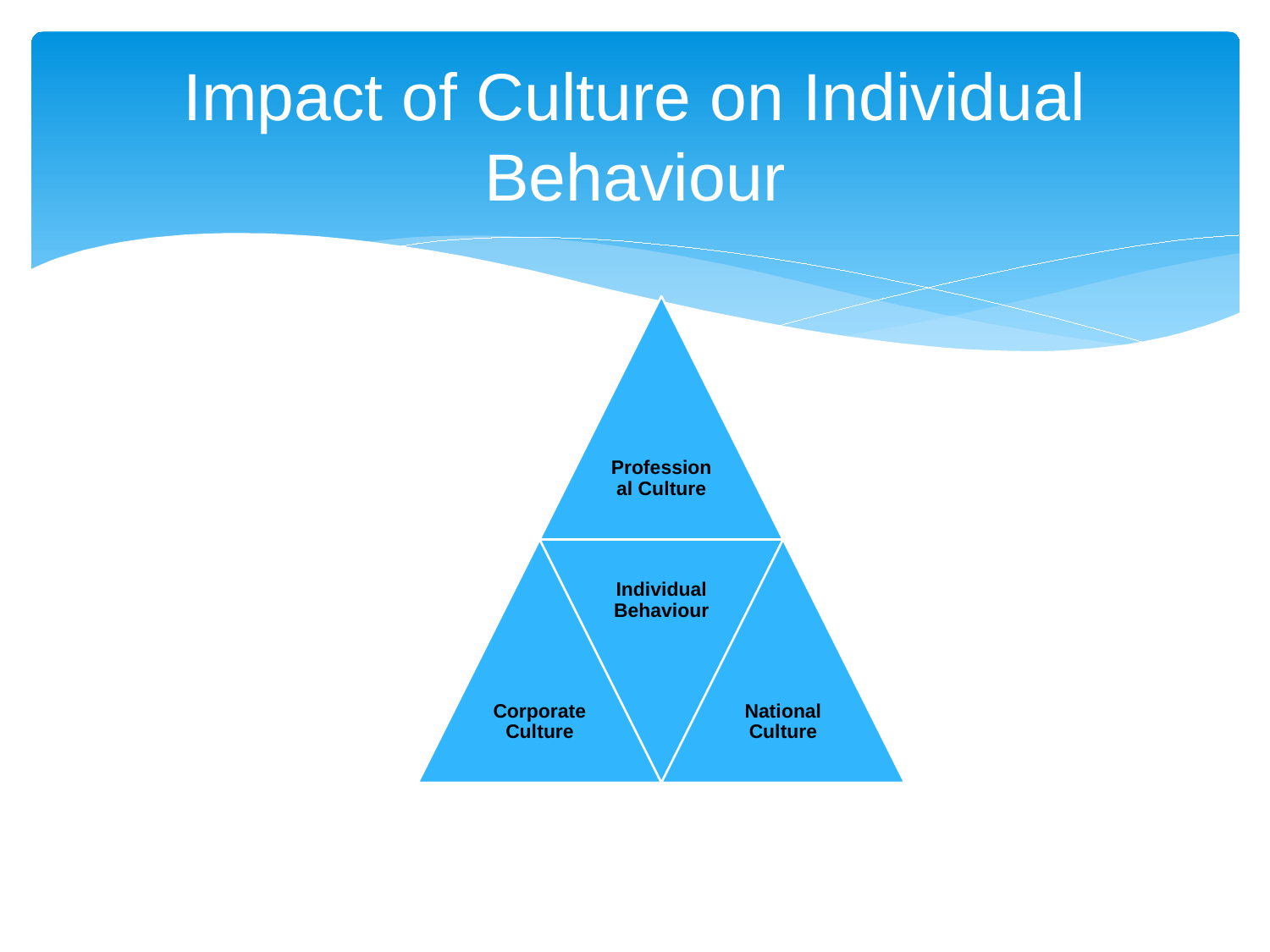

# Impact of Culture on Individual Behaviour
Professional Culture
Corporate Culture
Individual Behaviour
National Culture